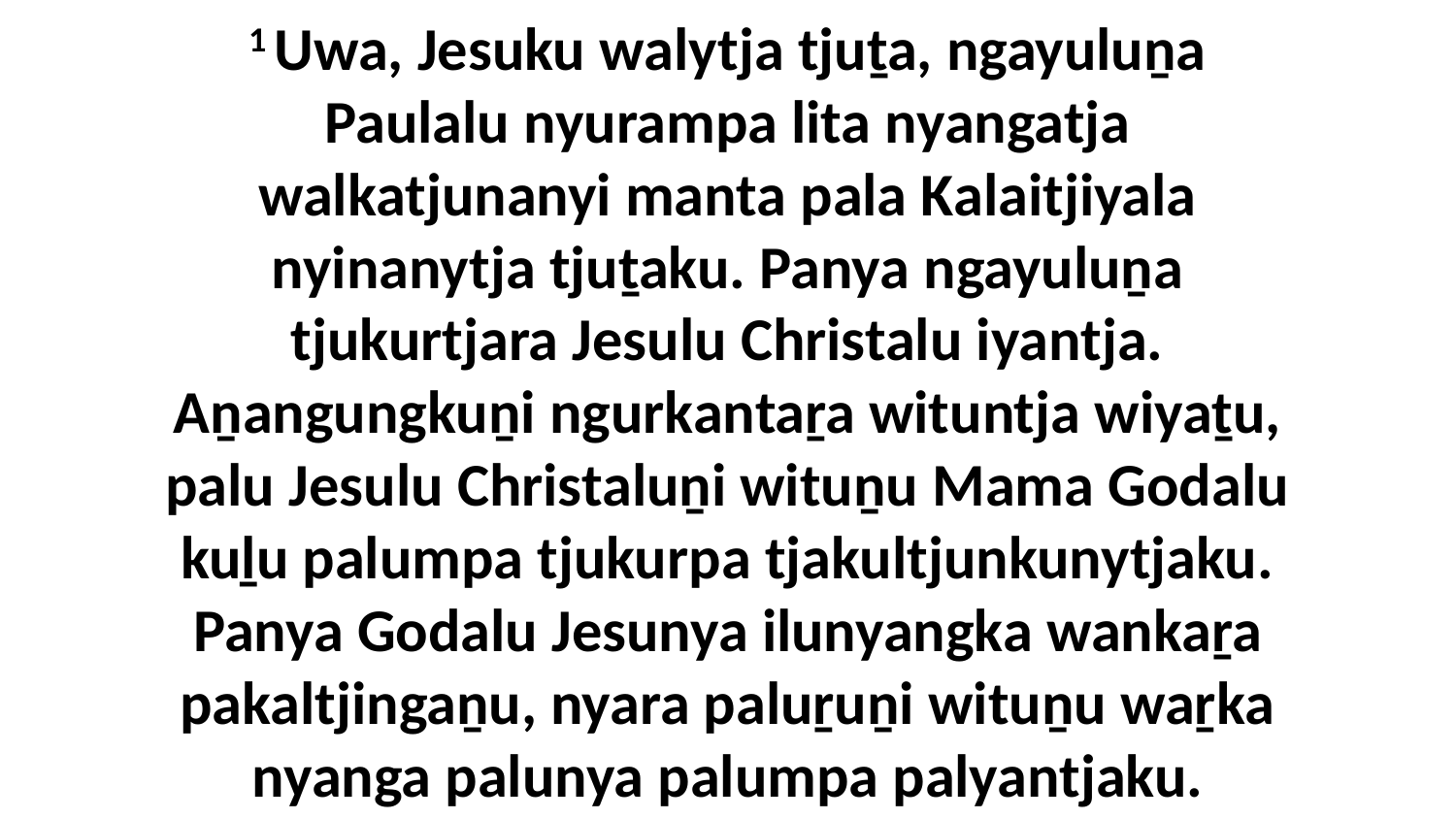

1 Uwa, Jesuku walytja tjuṯa, ngayuluṉa Paulalu nyurampa lita nyangatja walkatjunanyi manta pala Kalaitjiyala nyinanytja tjuṯaku. Panya ngayuluṉa tjukurtjara Jesulu Christalu iyantja. Aṉangungkuṉi ngurkantaṟa wituntja wiyaṯu, palu Jesulu Christaluṉi wituṉu Mama Godalu kuḻu palumpa tjukurpa tjakultjunkunytjaku. Panya Godalu Jesunya ilunyangka wankaṟa pakaltjingaṉu, nyara paluṟuṉi wituṉu waṟka nyanga palunya palumpa palyantjaku.